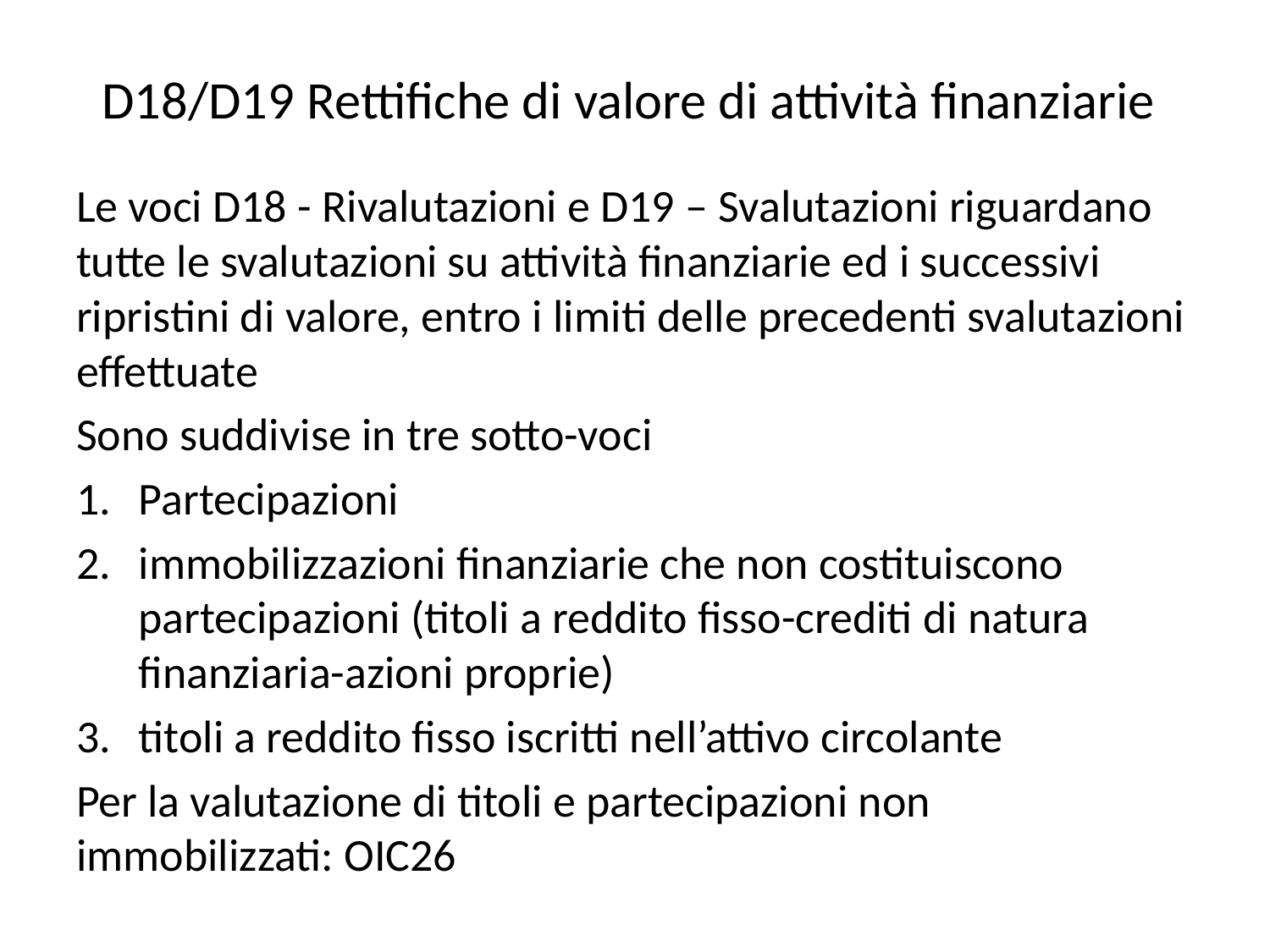

# D18/D19 Rettifiche di valore di attività finanziarie
Le voci D18 - Rivalutazioni e D19 – Svalutazioni riguardano tutte le svalutazioni su attività finanziarie ed i successivi ripristini di valore, entro i limiti delle precedenti svalutazioni effettuate
Sono suddivise in tre sotto-voci
Partecipazioni
immobilizzazioni finanziarie che non costituiscono partecipazioni (titoli a reddito fisso-crediti di natura finanziaria-azioni proprie)
titoli a reddito fisso iscritti nell’attivo circolante
Per la valutazione di titoli e partecipazioni non immobilizzati: OIC26